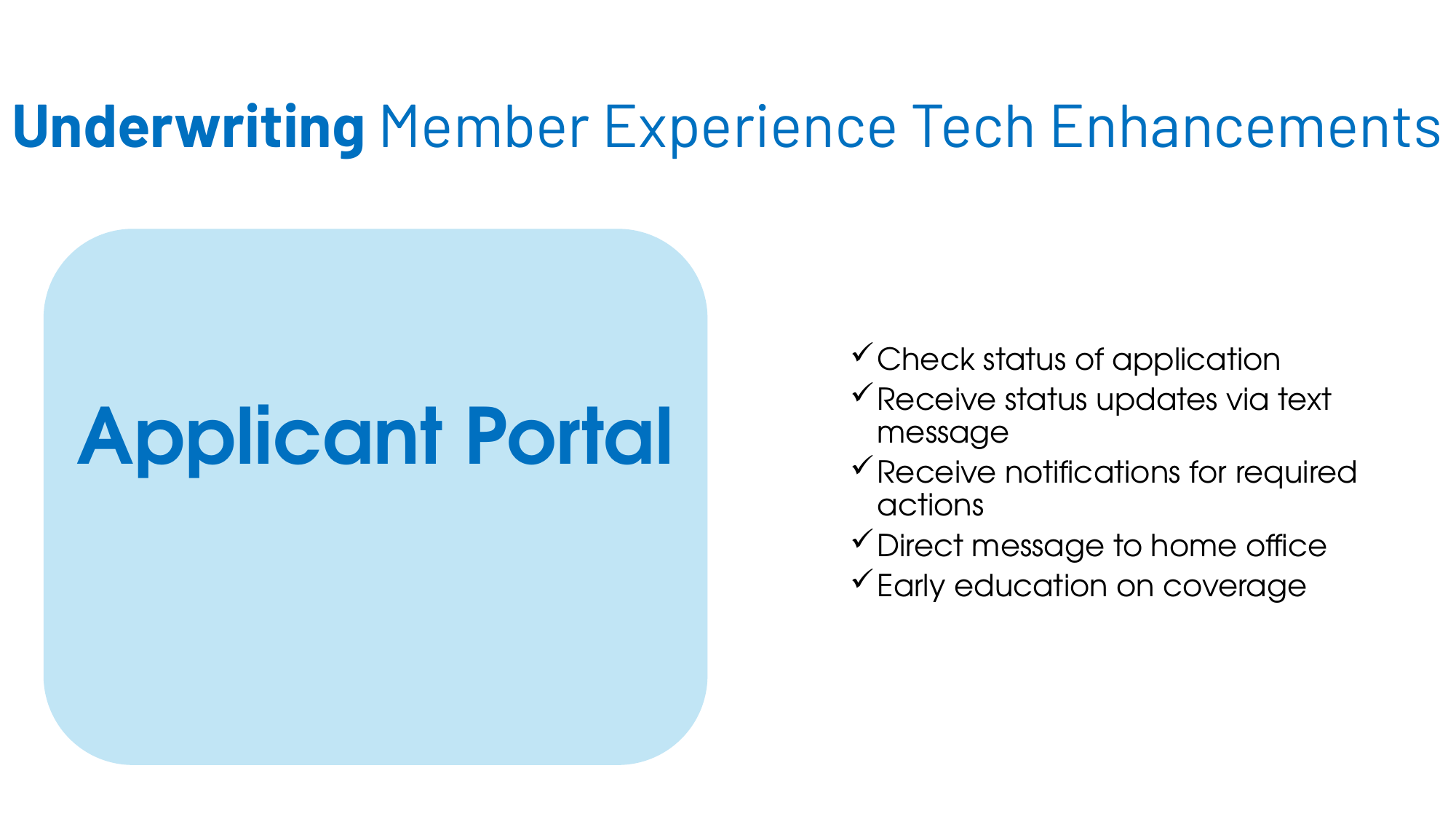

# Underwriting Member Experience Tech Enhancements

Check status of application
Receive status updates via text message
Receive notifications for required actions
Direct message to home office
Early education on coverage
Applicant Portal